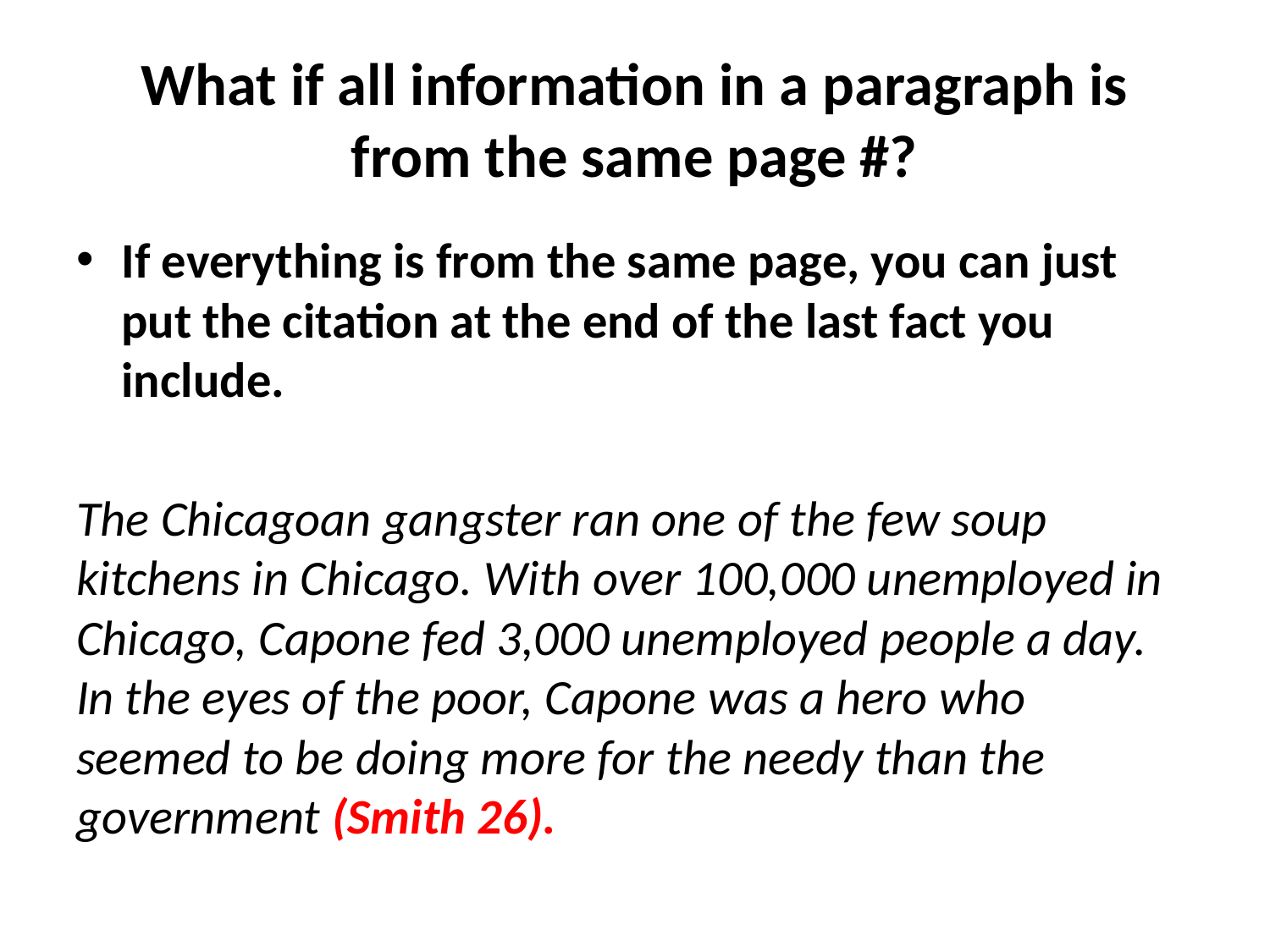

# What if all information in a paragraph is from the same page #?
If everything is from the same page, you can just put the citation at the end of the last fact you include.

The Chicagoan gangster ran one of the few soup kitchens in Chicago. With over 100,000 unemployed in Chicago, Capone fed 3,000 unemployed people a day.  In the eyes of the poor, Capone was a hero who seemed to be doing more for the needy than the government (Smith 26).